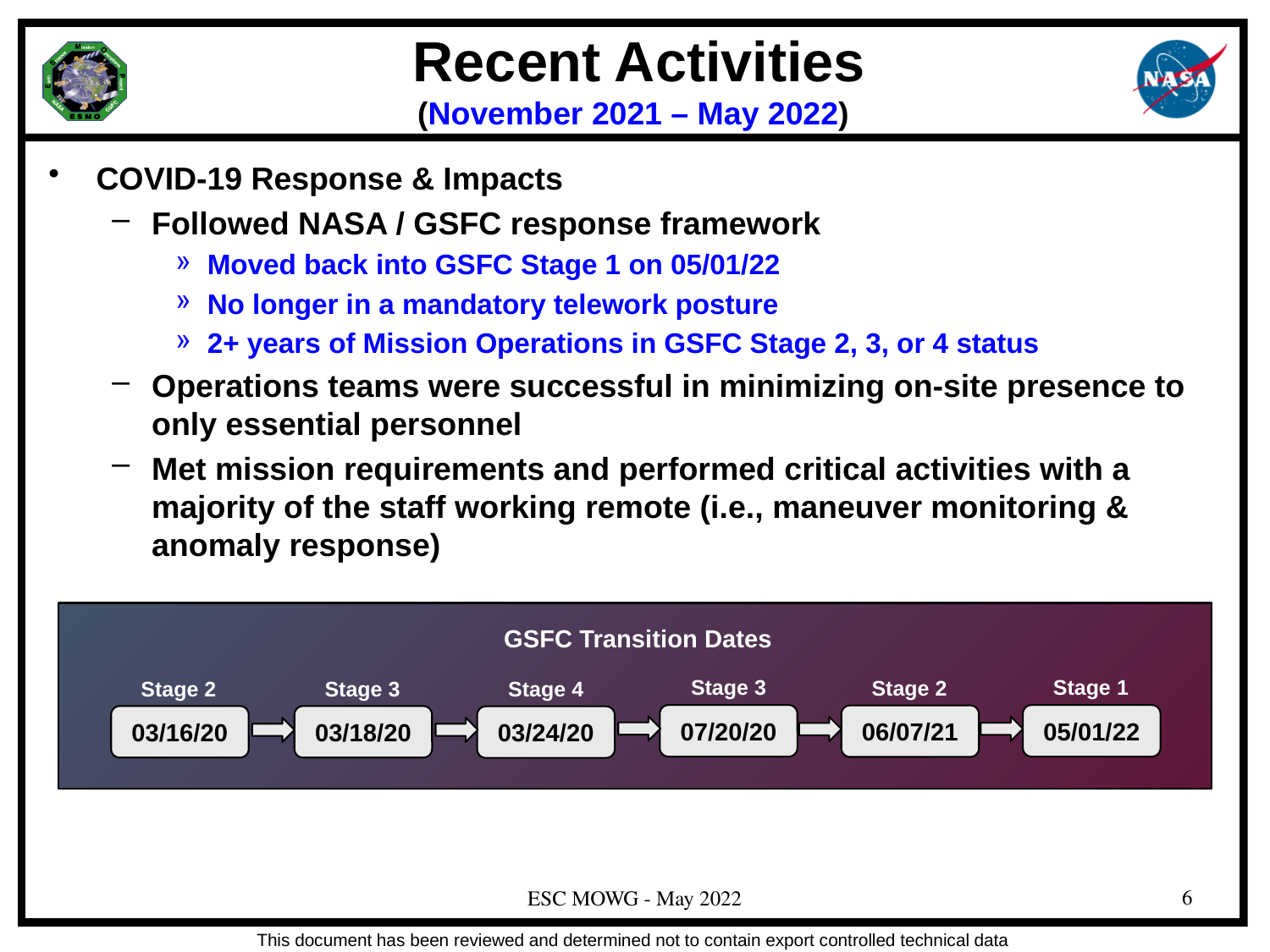

# Recent Activities (November 2021 – May 2022)
COVID-19 Response & Impacts
Followed NASA / GSFC response framework
Moved back into GSFC Stage 1 on 05/01/22
No longer in a mandatory telework posture
2+ years of Mission Operations in GSFC Stage 2, 3, or 4 status
Operations teams were successful in minimizing on-site presence to only essential personnel
Met mission requirements and performed critical activities with a majority of the staff working remote (i.e., maneuver monitoring & anomaly response)

GSFC Transition Dates
Stage 3
Stage 1
Stage 2
Stage 2
Stage 3
Stage 4
07/20/20
05/01/22
06/07/21
03/16/20
03/18/20
03/24/20

ESC MOWG - May 2022